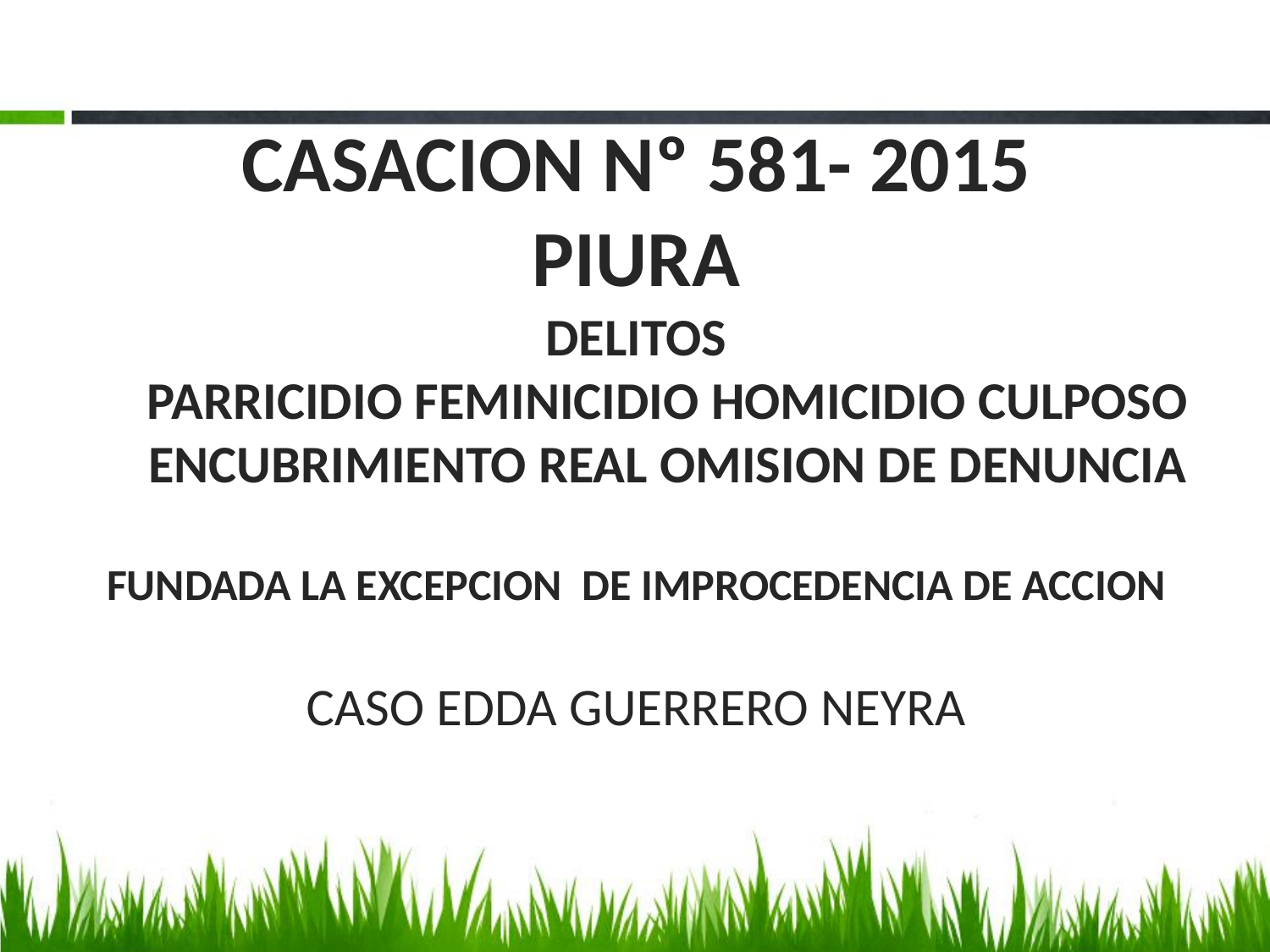

CASACION Nº 581- 2015
PIURA
DELITOS
PARRICIDIO FEMINICIDIO HOMICIDIO CULPOSO ENCUBRIMIENTO REAL OMISION DE DENUNCIA

FUNDADA LA EXCEPCION  DE IMPROCEDENCIA DE ACCION

CASO EDDA GUERRERO NEYRA